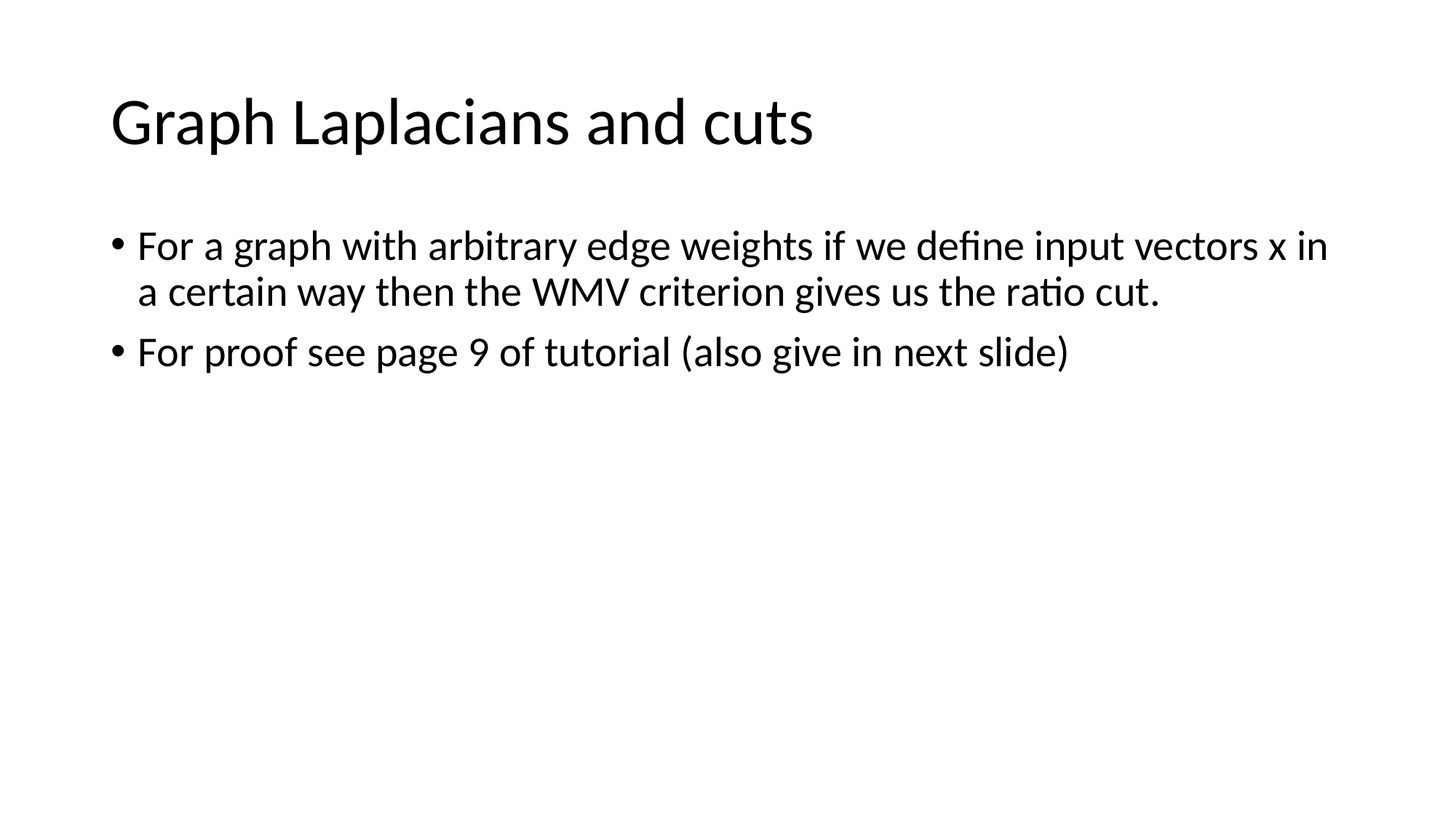

# Graph Laplacians and cuts
For a graph with arbitrary edge weights if we define input vectors x in a certain way then the WMV criterion gives us the ratio cut.
For proof see page 9 of tutorial (also give in next slide)